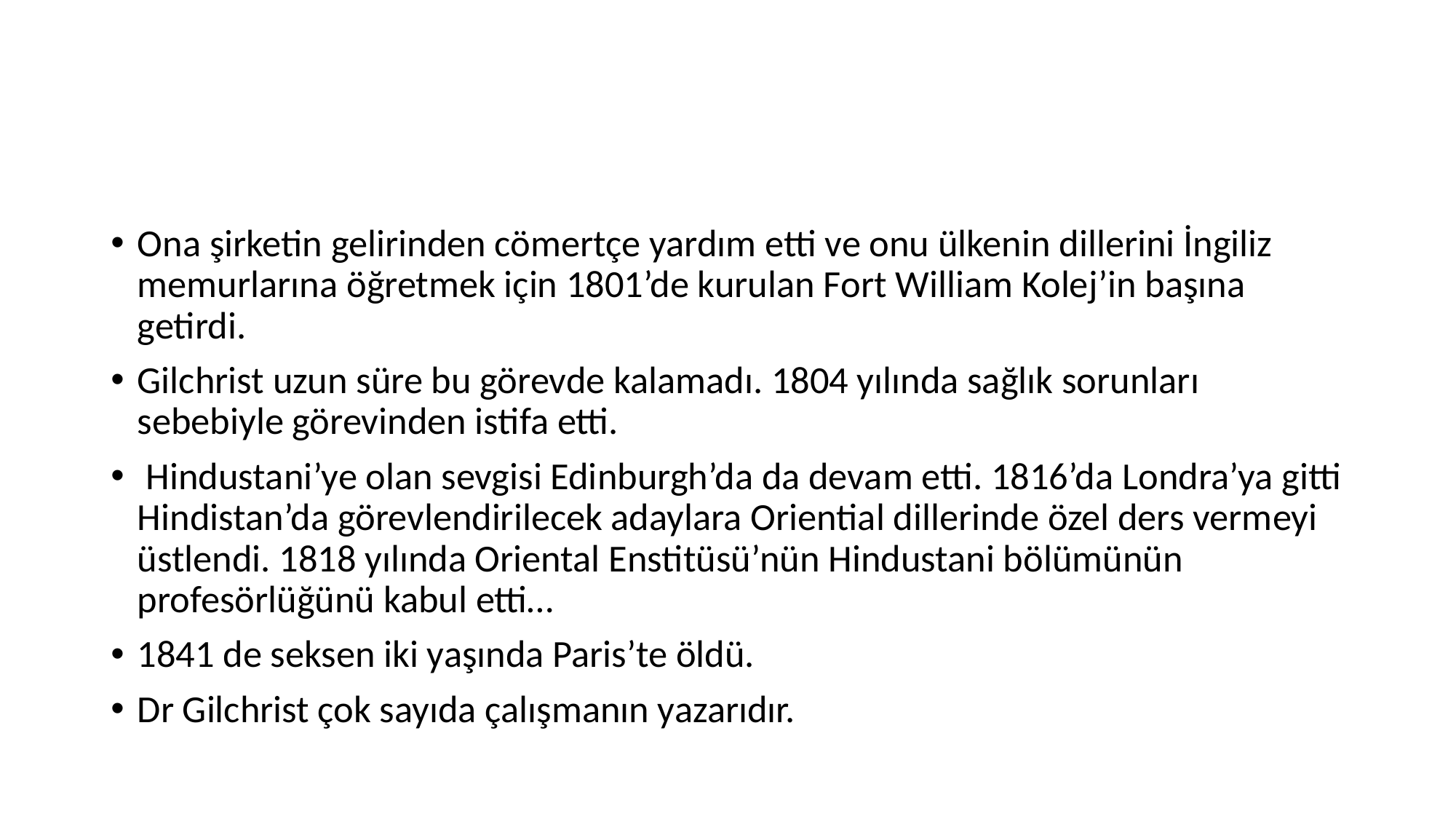

#
Ona şirketin gelirinden cömertçe yardım etti ve onu ülkenin dillerini İngiliz memurlarına öğretmek için 1801’de kurulan Fort William Kolej’in başına getirdi.
Gilchrist uzun süre bu görevde kalamadı. 1804 yılında sağlık sorunları sebebiyle görevinden istifa etti.
 Hindustani’ye olan sevgisi Edinburgh’da da devam etti. 1816’da Londra’ya gitti Hindistan’da görevlendirilecek adaylara Oriential dillerinde özel ders vermeyi üstlendi. 1818 yılında Oriental Enstitüsü’nün Hindustani bölümünün profesörlüğünü kabul etti…
1841 de seksen iki yaşında Paris’te öldü.
Dr Gilchrist çok sayıda çalışmanın yazarıdır.